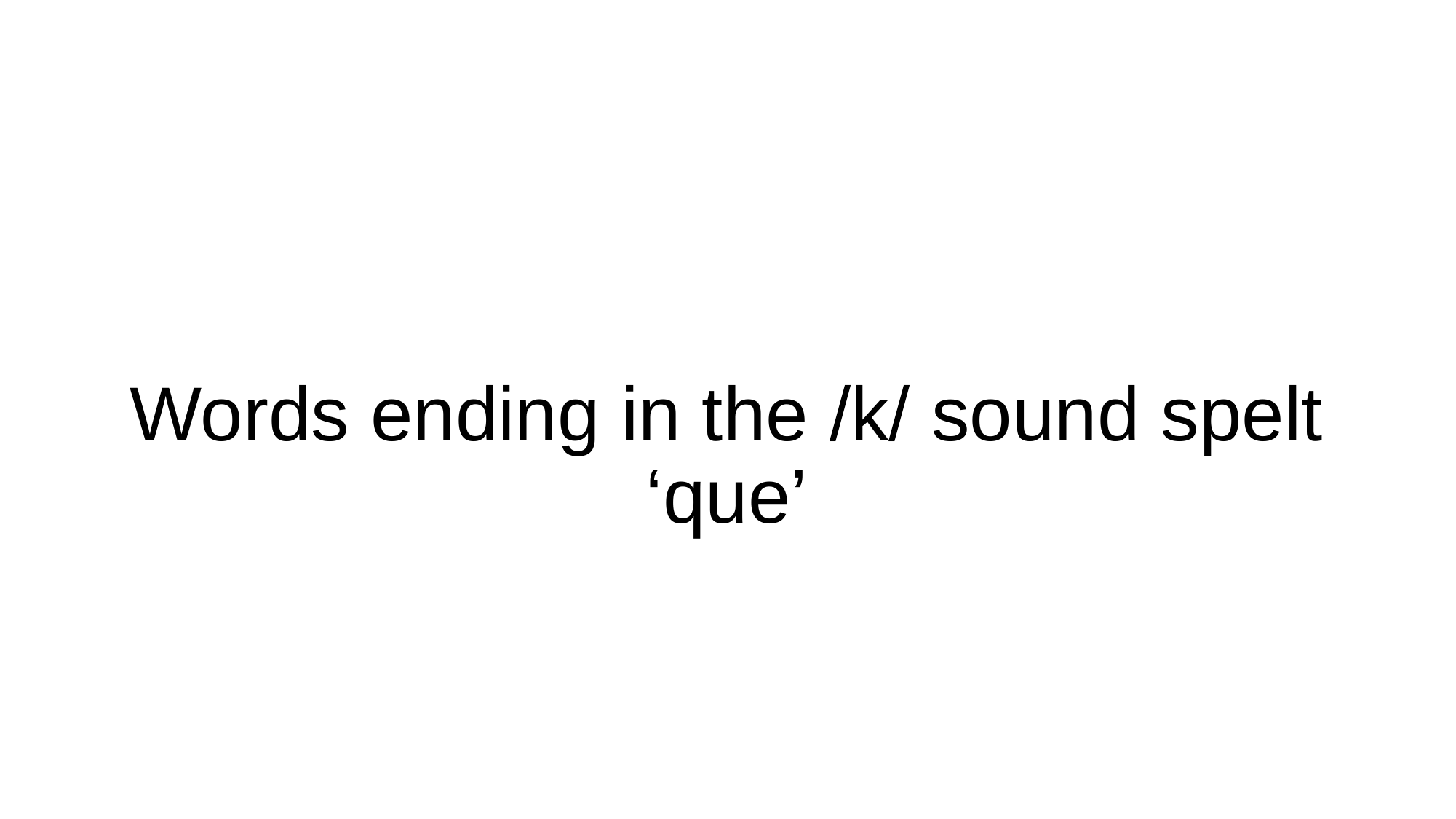

# Words ending in the /k/ sound spelt ‘que’